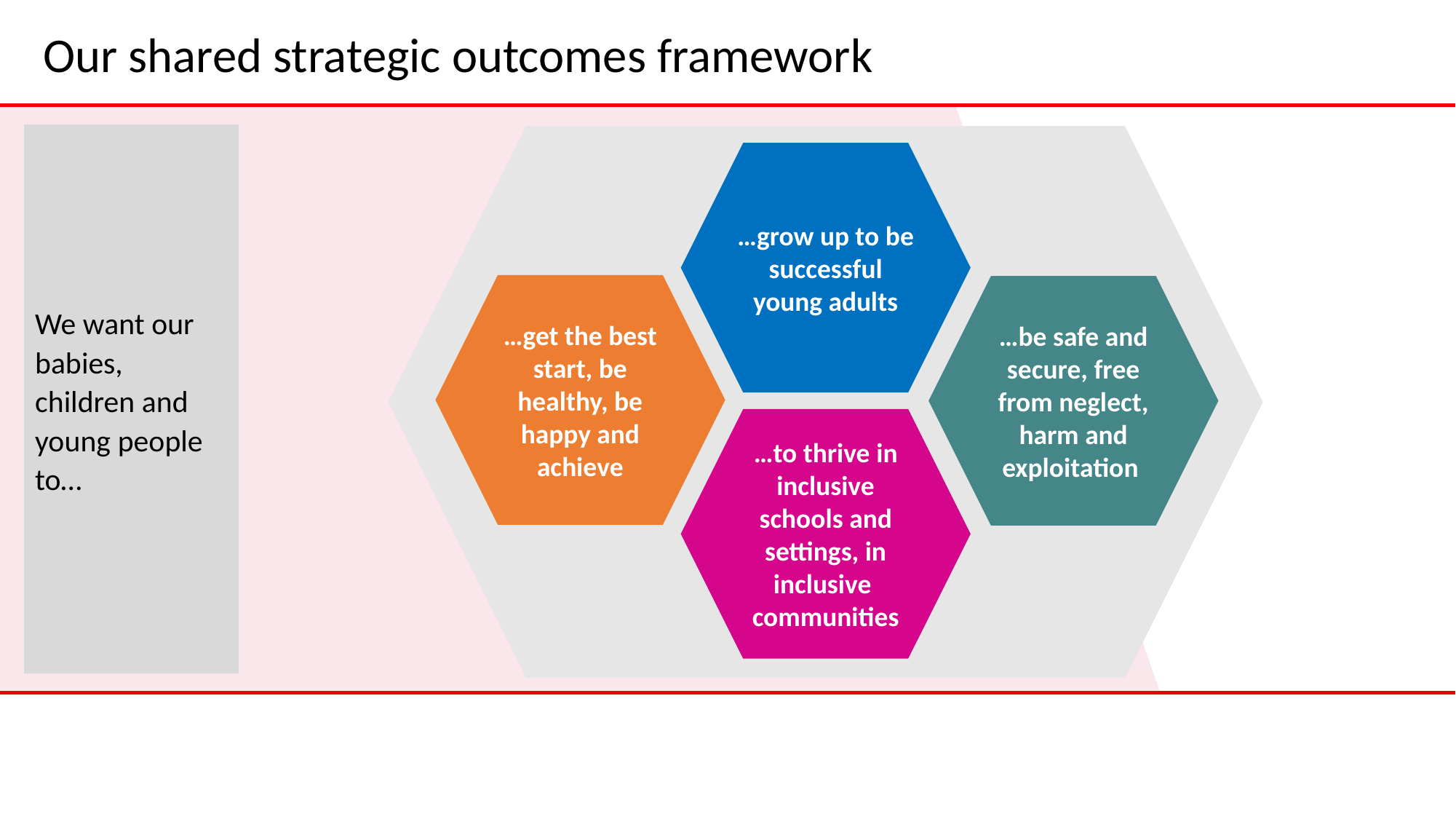

# Our shared strategic outcomes framework

We want our babies, children and young people to…

…grow up to be successful young adults
…get the best start, be healthy, be happy and achieve
…be safe and secure, free from neglect, harm and exploitation
…to thrive in inclusive schools and settings, in inclusive  communities